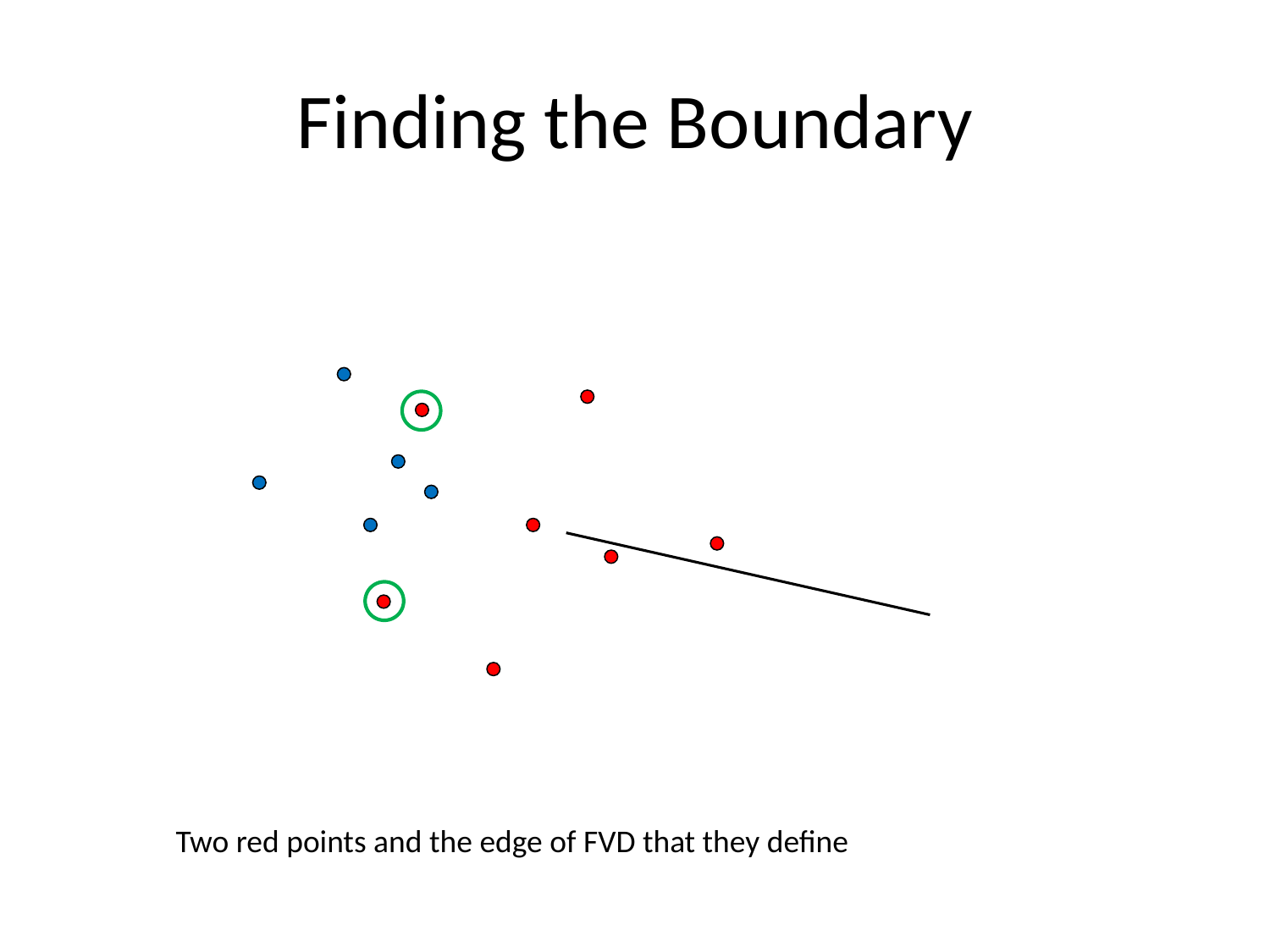

# Finding the Boundary

Two red points and the edge of FVD that they define